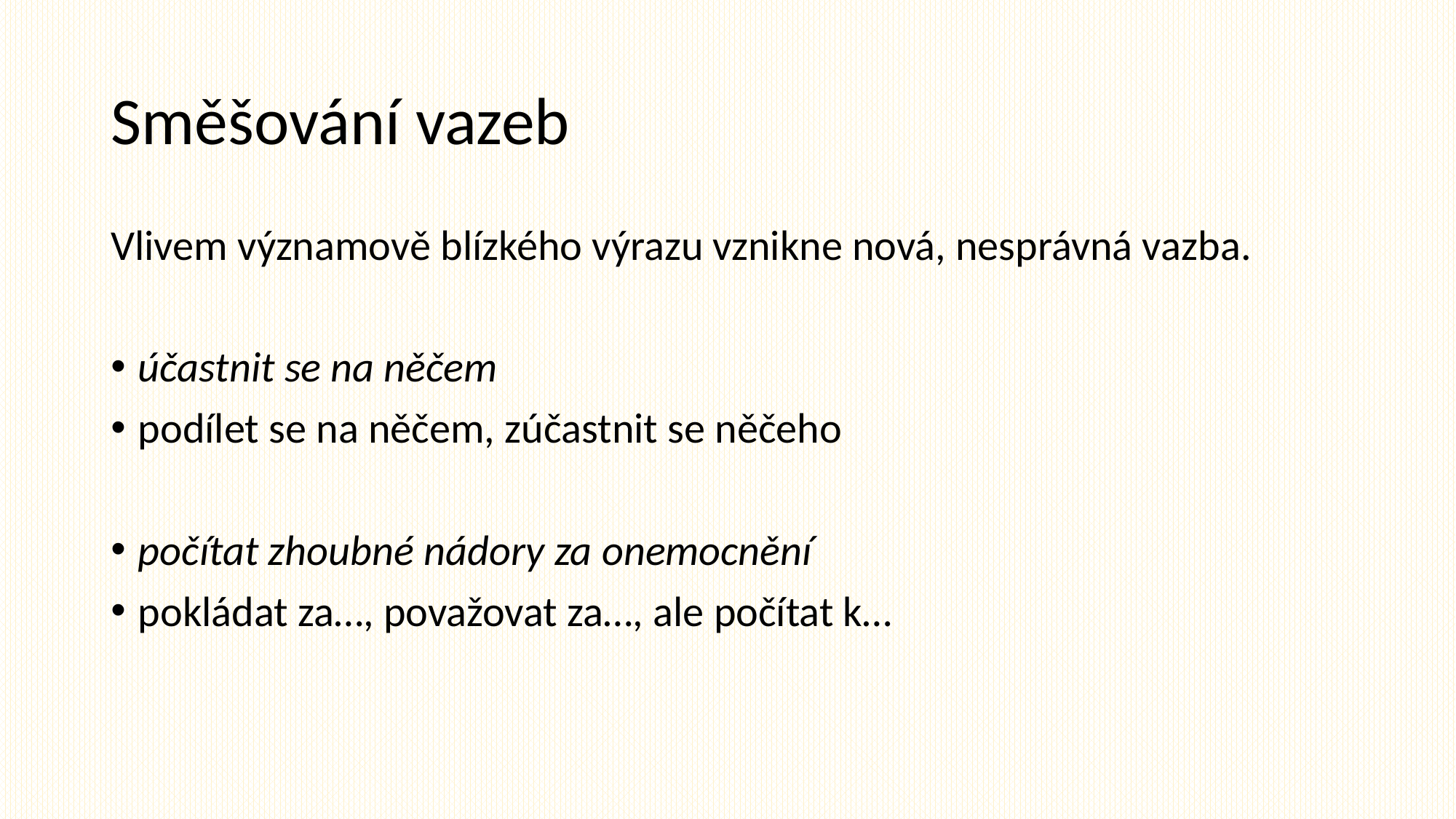

# Směšování vazeb
Vlivem významově blízkého výrazu vznikne nová, nesprávná vazba.

účastnit se na něčem
podílet se na něčem, zúčastnit se něčeho

počítat zhoubné nádory za onemocnění
pokládat za…, považovat za…, ale počítat k…